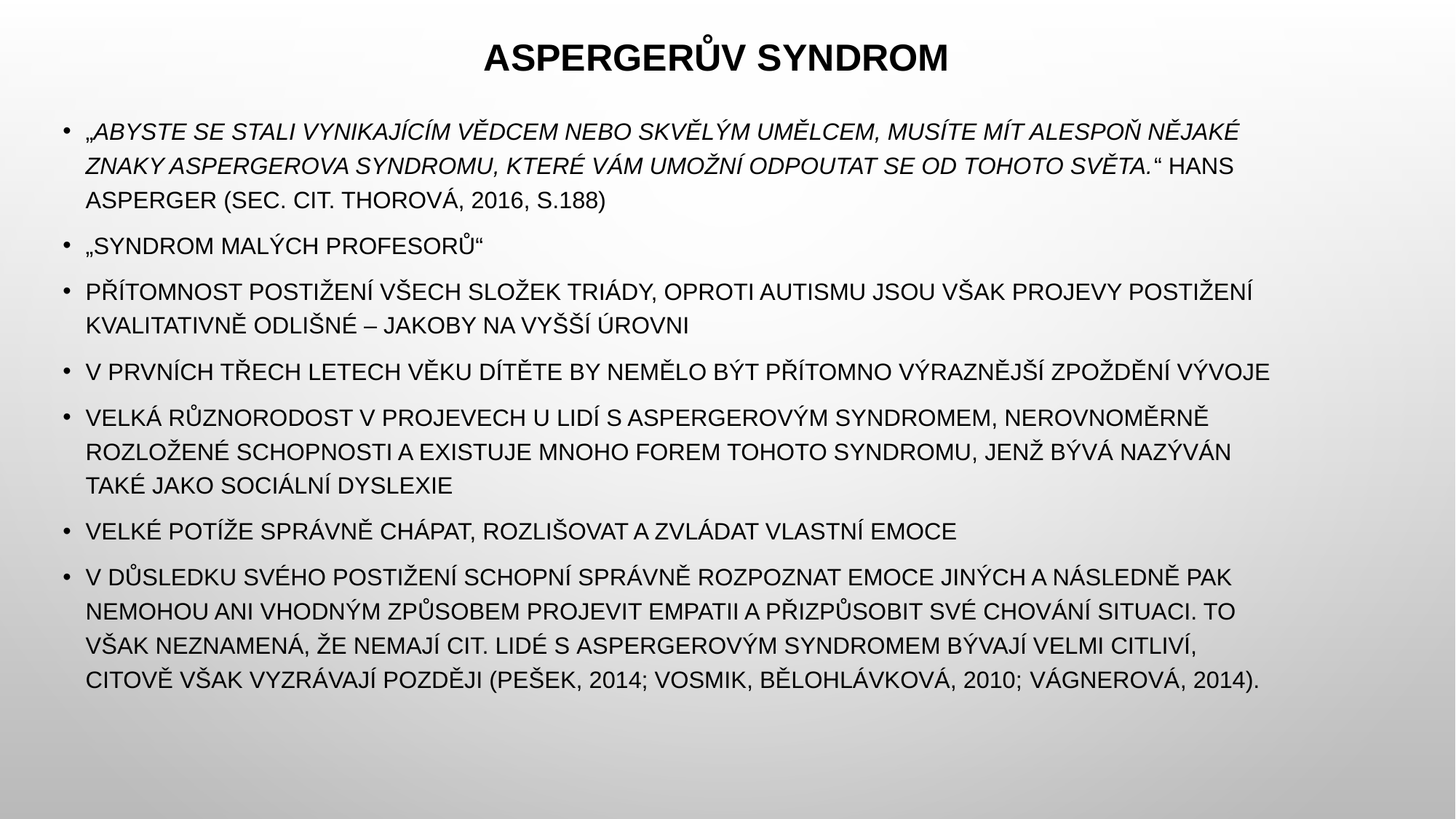

# Aspergerův syndrom
„Abyste se stali vynikajícím vědcem nebo skvělým umělcem, musíte mít alespoň nějaké znaky Aspergerova syndromu, které vám umožní odpoutat se od tohoto světa.“ Hans Asperger (sec. cit. Thorová, 2016, s.188)
„syndrom malých profesorů“
přítomnost postižení všech složek triády, oproti autismu jsou však projevy postižení kvalitativně odlišné – jakoby na vyšší úrovni
v prvních třech letech věku dítěte by nemělo být přítomno výraznější zpoždění vývoje
velká různorodost v projevech u lidí s Aspergerovým syndromem, nerovnoměrně rozložené schopnosti a existuje mnoho forem tohoto syndromu, jenž bývá nazýván také jako sociální dyslexie
velké potíže správně chápat, rozlišovat a zvládat vlastní emoce
v důsledku svého postižení schopní správně rozpoznat emoce jiných a následně pak nemohou ani vhodným způsobem projevit empatii a přizpůsobit své chování situaci. To však neznamená, že nemají cit. Lidé s Aspergerovým syndromem bývají velmi citliví, citově však vyzrávají později (Pešek, 2014; Vosmik, Bělohlávková, 2010; Vágnerová, 2014).